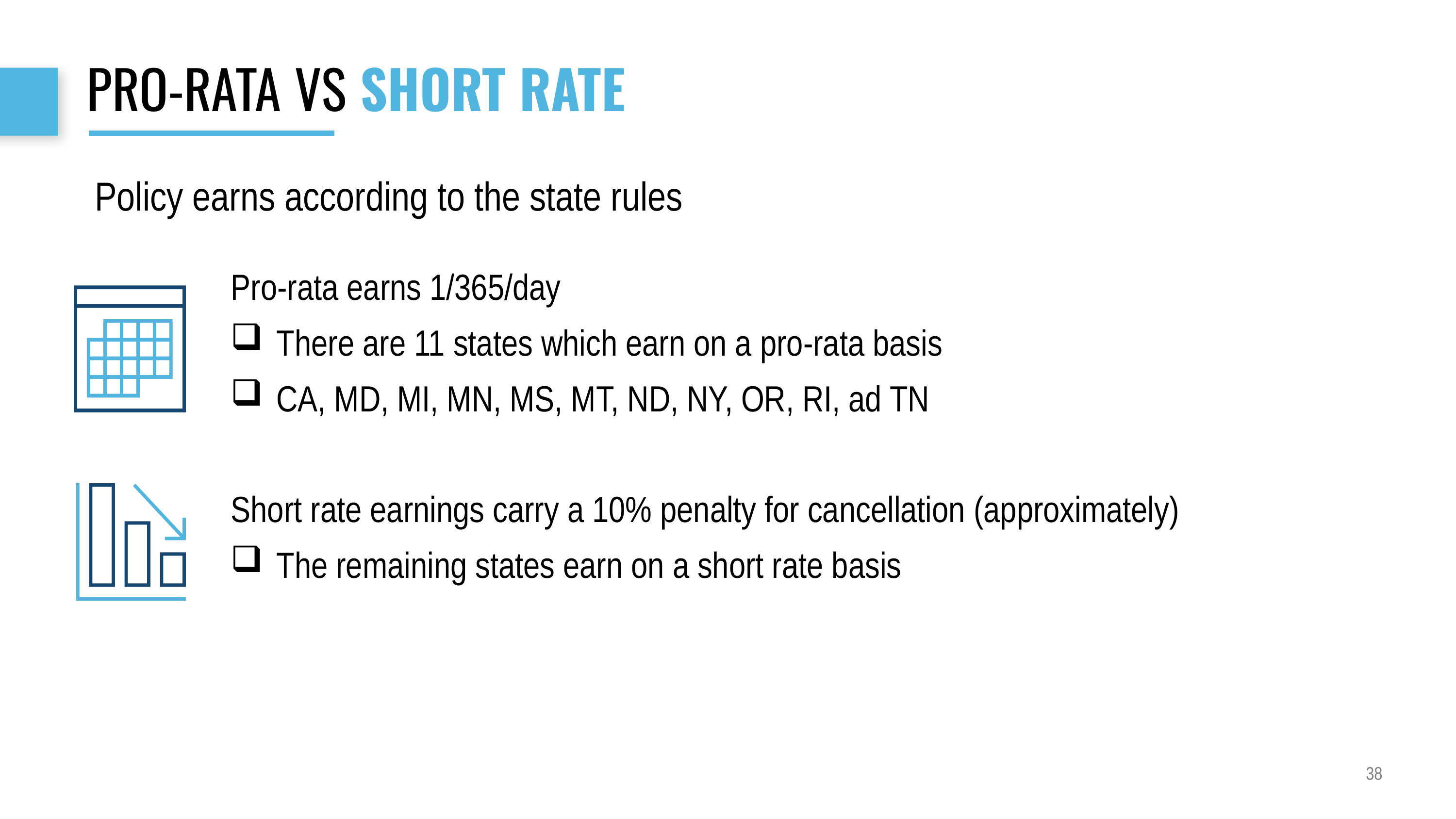

# Pro-rata vs short rate
Policy earns according to the state rules

Pro-rata earns 1/365/day
There are 11 states which earn on a pro-rata basis
CA, MD, MI, MN, MS, MT, ND, NY, OR, RI, ad TN

Short rate earnings carry a 10% penalty for cancellation (approximately)
The remaining states earn on a short rate basis

38